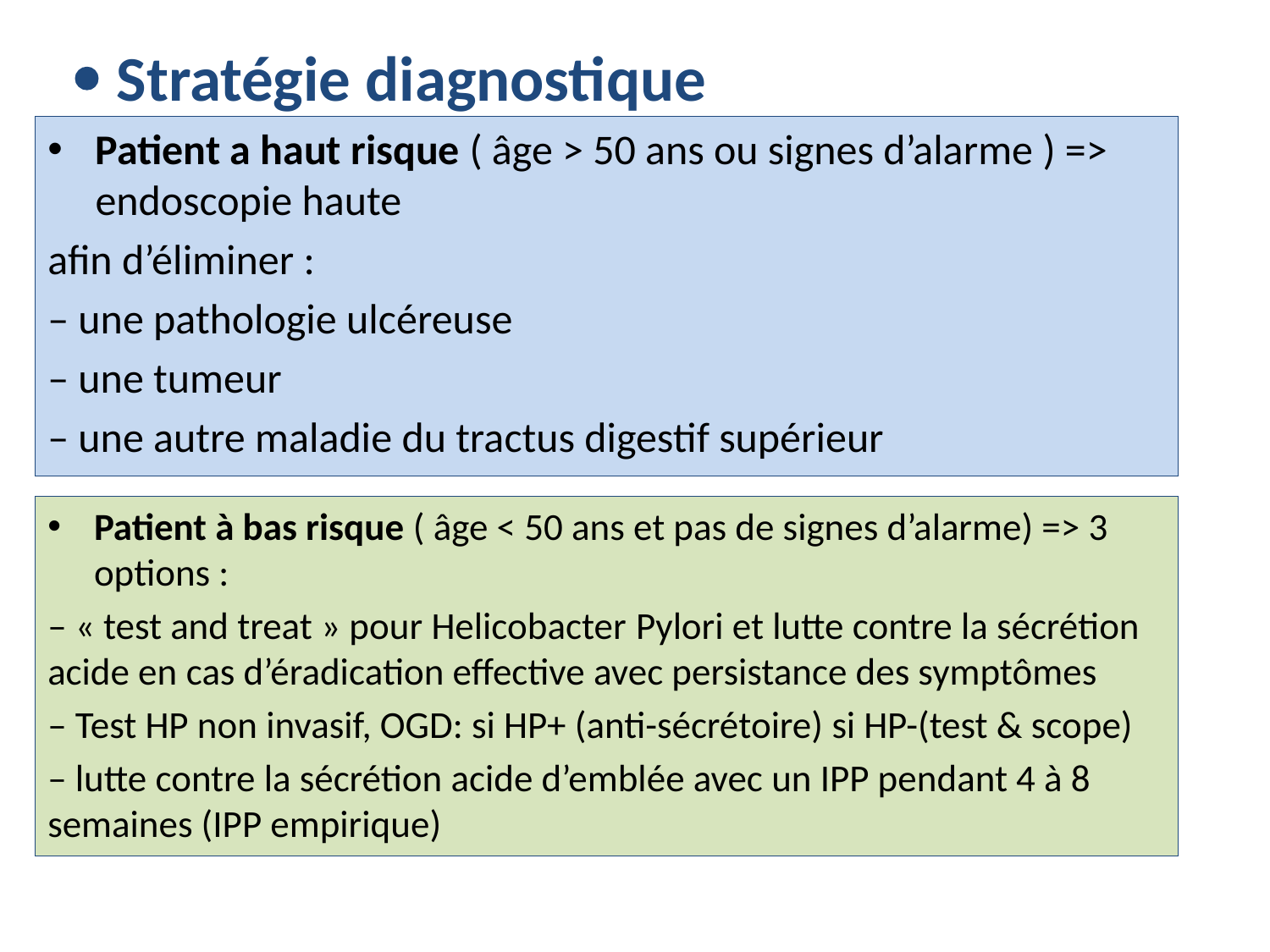

# • Stratégie diagnostique
Patient a haut risque ( âge > 50 ans ou signes d’alarme ) => endoscopie haute
afin d’éliminer :
– une pathologie ulcéreuse
– une tumeur
– une autre maladie du tractus digestif supérieur
Patient à bas risque ( âge < 50 ans et pas de signes d’alarme) => 3 options :
– « test and treat » pour Helicobacter Pylori et lutte contre la sécrétion acide en cas d’éradication effective avec persistance des symptômes
– Test HP non invasif, OGD: si HP+ (anti-sécrétoire) si HP-(test & scope)
– lutte contre la sécrétion acide d’emblée avec un IPP pendant 4 à 8 semaines (IPP empirique)